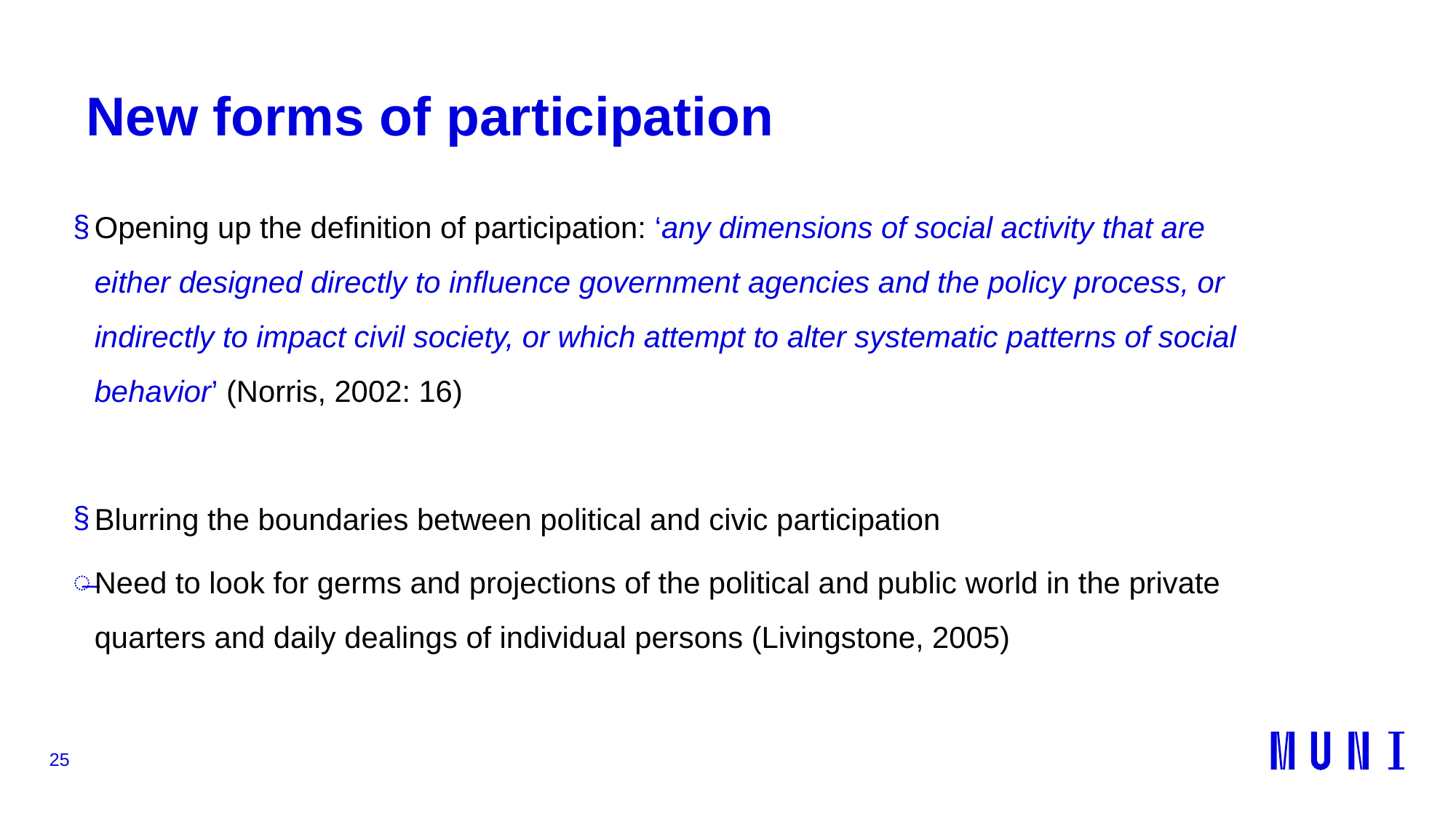

# New forms of participation
Opening up the definition of participation: ‘any dimensions of social activity that are either designed directly to inﬂuence government agencies and the policy process, or indirectly to impact civil society, or which attempt to alter systematic patterns of social behavior’ (Norris, 2002: 16)

Blurring the boundaries between political and civic participation
Need to look for germs and projections of the political and public world in the private quarters and daily dealings of individual persons (Livingstone, 2005)

25